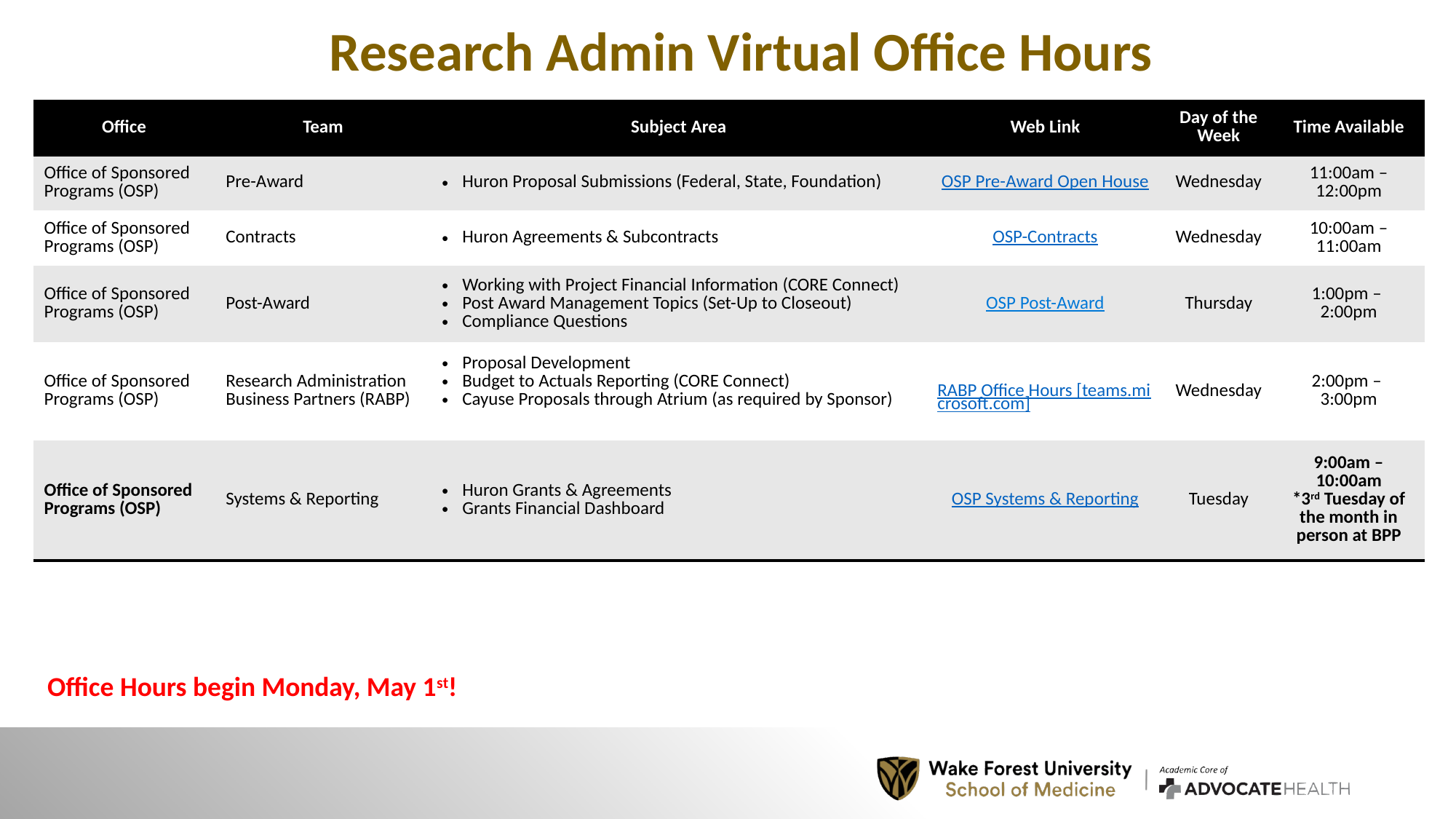

Research Admin Virtual Office Hours
| Office | Team | Subject Area | Web Link | Day of the Week | Time Available |
| --- | --- | --- | --- | --- | --- |
| Office of Sponsored Programs (OSP) | Pre-Award | Huron Proposal Submissions (Federal, State, Foundation) | OSP Pre-Award Open House | Wednesday | 11:00am – 12:00pm |
| Office of Sponsored Programs (OSP) | Contracts | Huron Agreements & Subcontracts | OSP-Contracts | Wednesday | 10:00am – 11:00am |
| Office of Sponsored Programs (OSP) | Post-Award | Working with Project Financial Information (CORE Connect) Post Award Management Topics (Set-Up to Closeout) Compliance Questions | OSP Post-Award | Thursday | 1:00pm – 2:00pm |
| Office of Sponsored Programs (OSP) | Research Administration Business Partners (RABP) | Proposal Development Budget to Actuals Reporting (CORE Connect) Cayuse Proposals through Atrium (as required by Sponsor) | RABP Office Hours [teams.microsoft.com] | Wednesday | 2:00pm – 3:00pm |
| Office of Sponsored Programs (OSP) | Systems & Reporting | Huron Grants & Agreements  Grants Financial Dashboard | OSP Systems & Reporting | Tuesday | 9:00am – 10:00am \*3rd Tuesday of the month in person at BPP |
Office Hours begin Monday, May 1st!